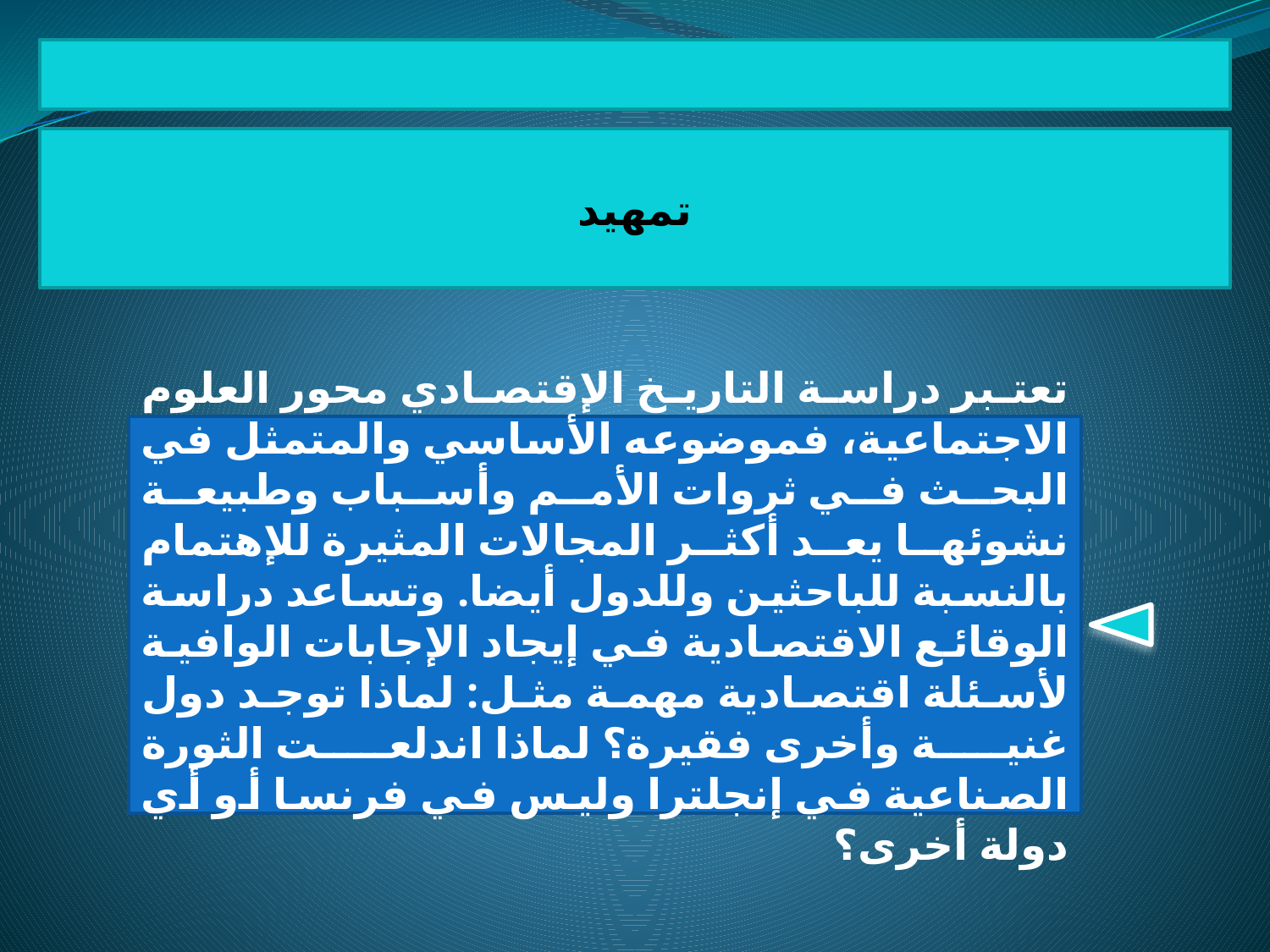

تمهيد
تعتبر دراسة التاريخ الإقتصادي محور العلوم الاجتماعية، فموضوعه الأساسي والمتمثل في البحث في ثروات الأمم وأسباب وطبيعة نشوئها يعد أكثر المجالات المثيرة للإهتمام بالنسبة للباحثين وللدول أيضا. وتساعد دراسة الوقائع الاقتصادية في إيجاد الإجابات الوافية لأسئلة اقتصادية مهمة مثل: لماذا توجد دول غنية وأخرى فقيرة؟ لماذا اندلعت الثورة الصناعية في إنجلترا وليس في فرنسا أو أي دولة أخرى؟